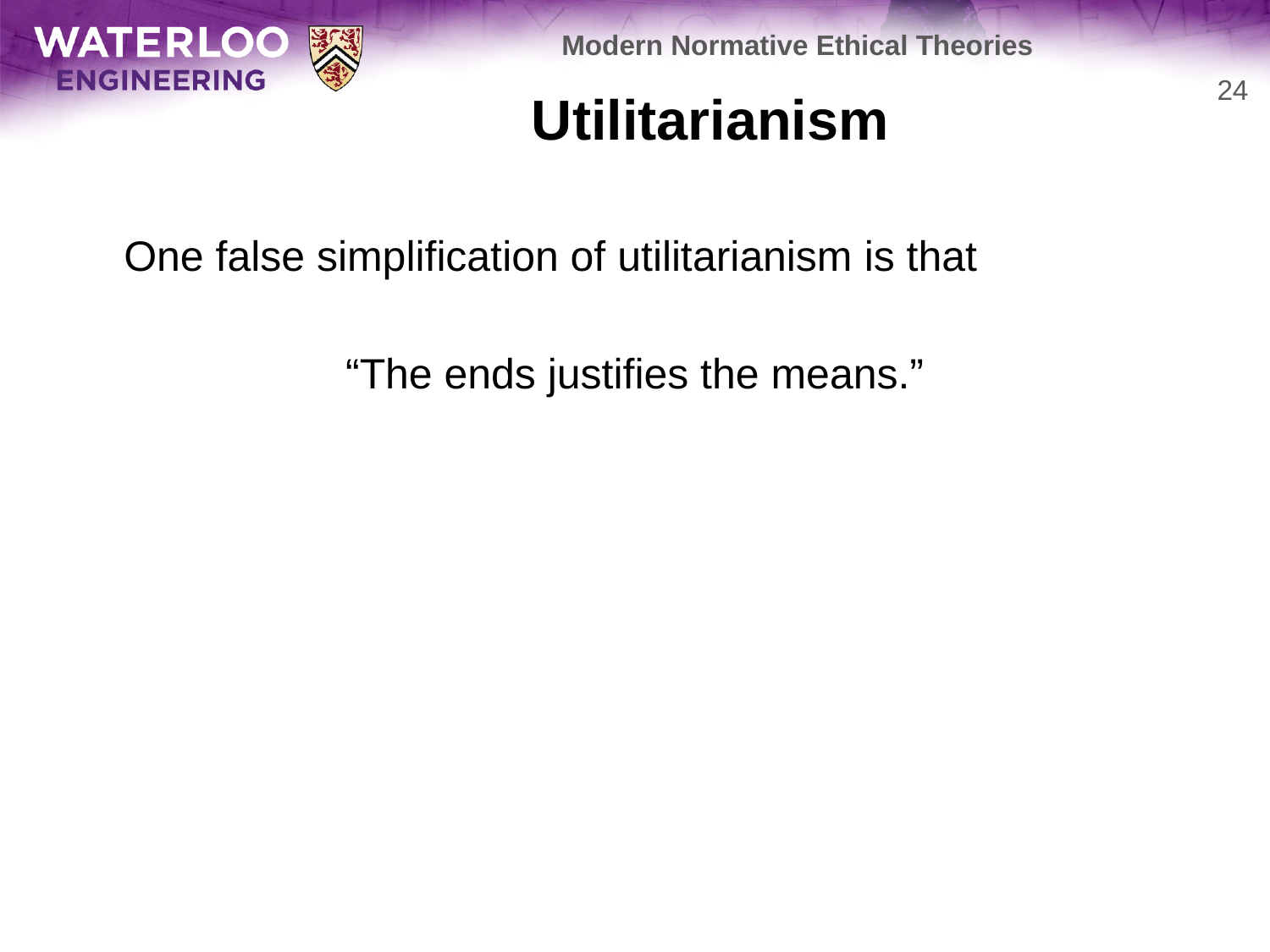

Modern Normative Ethical Theories
# Utilitarianism
24
	One false simplification of utilitarianism is that

“The ends justifies the means.”